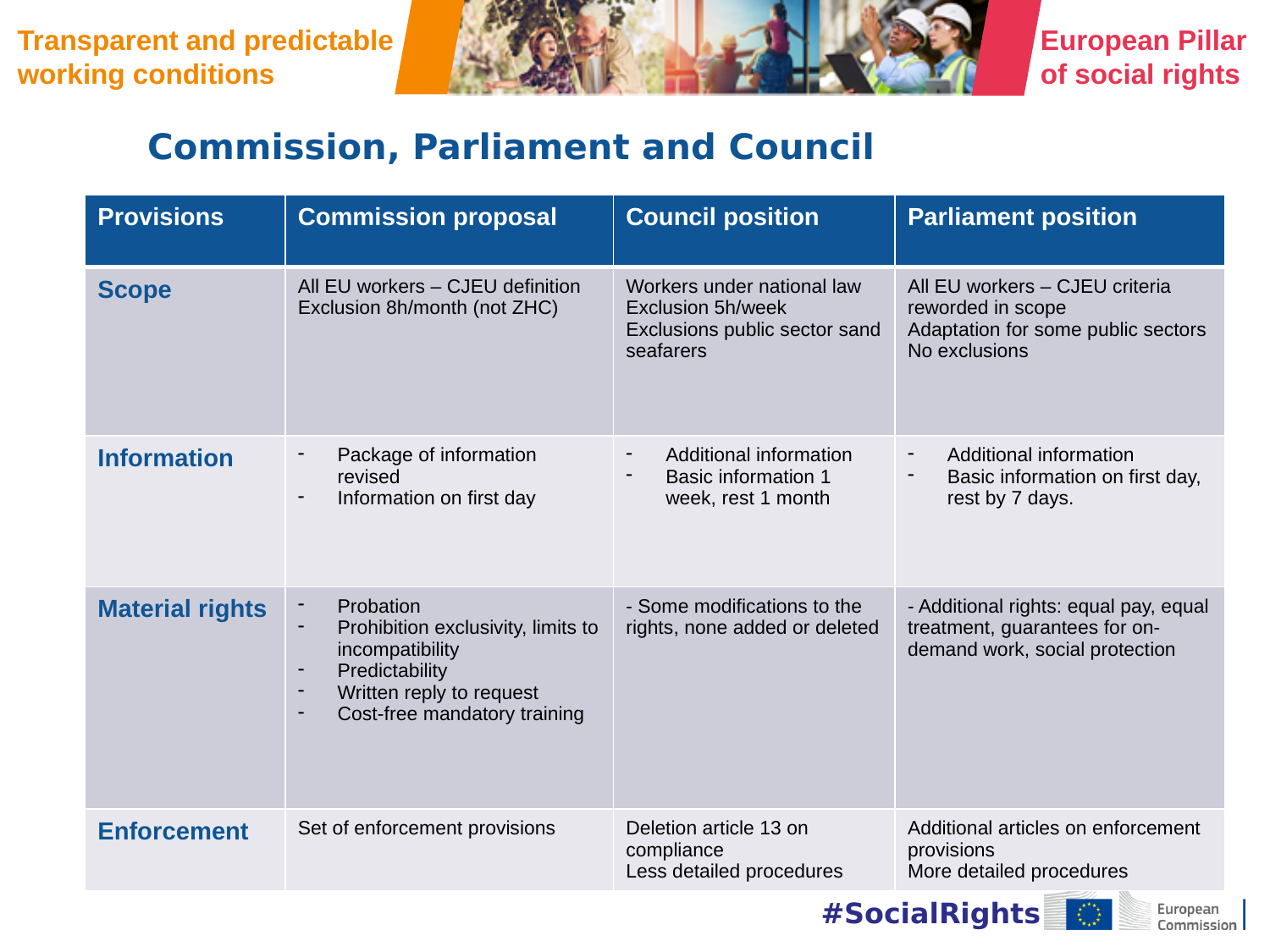

# Commission, Parliament and Council
| Provisions | Commission proposal | Council position | Parliament position |
| --- | --- | --- | --- |
| Scope | All EU workers – CJEU definition Exclusion 8h/month (not ZHC) | Workers under national law Exclusion 5h/week Exclusions public sector sand seafarers | All EU workers – CJEU criteria reworded in scope Adaptation for some public sectors No exclusions |
| Information | Package of information revised Information on first day | Additional information Basic information 1 week, rest 1 month | Additional information Basic information on first day, rest by 7 days. |
| Material rights | Probation Prohibition exclusivity, limits to incompatibility Predictability Written reply to request Cost-free mandatory training | - Some modifications to the rights, none added or deleted | - Additional rights: equal pay, equal treatment, guarantees for on-demand work, social protection |
| Enforcement | Set of enforcement provisions | Deletion article 13 on compliance Less detailed procedures | Additional articles on enforcement provisions More detailed procedures |